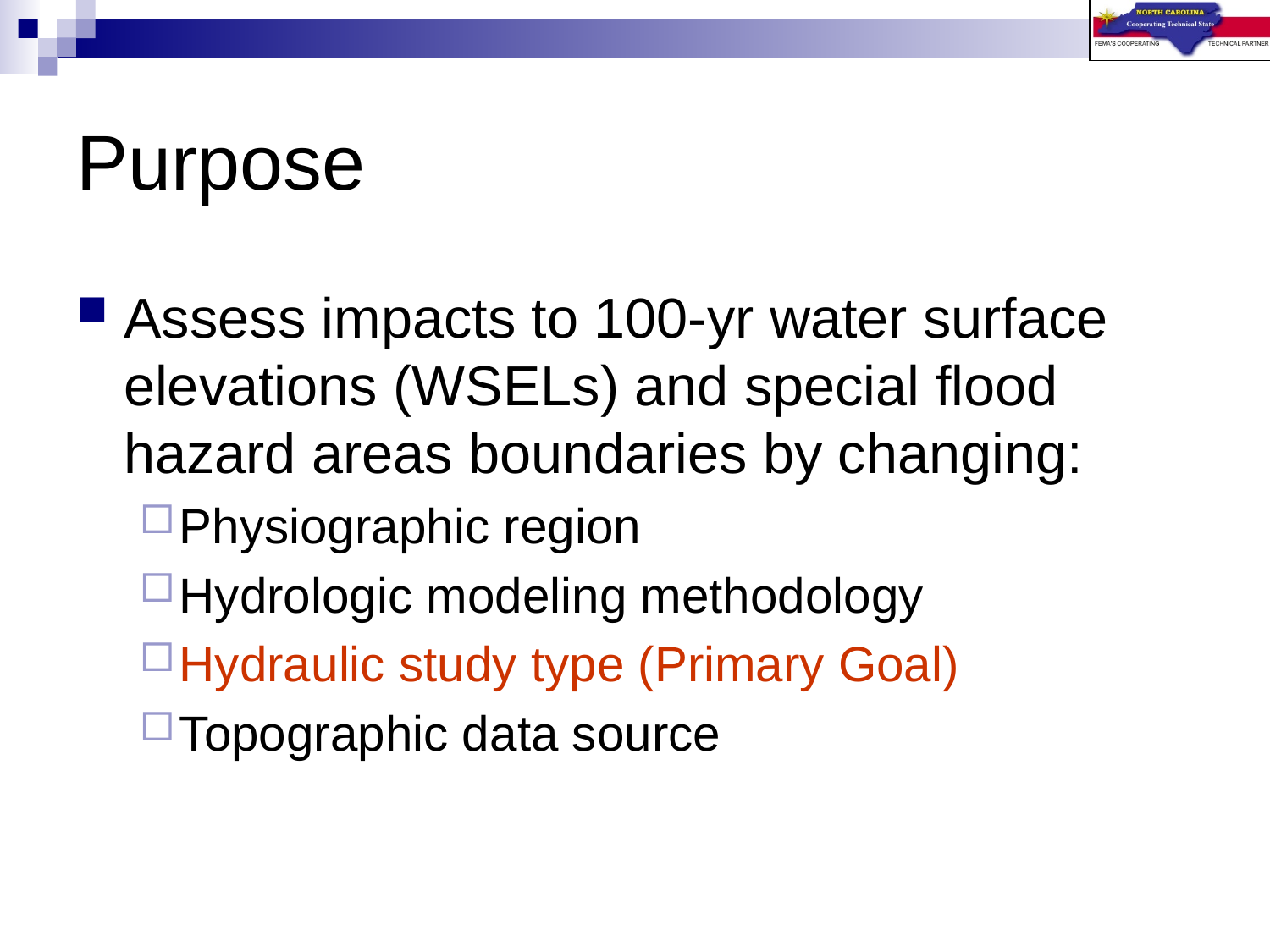

# Purpose
Assess impacts to 100-yr water surface elevations (WSELs) and special flood hazard areas boundaries by changing:
Physiographic region
Hydrologic modeling methodology
Hydraulic study type (Primary Goal)
Topographic data source